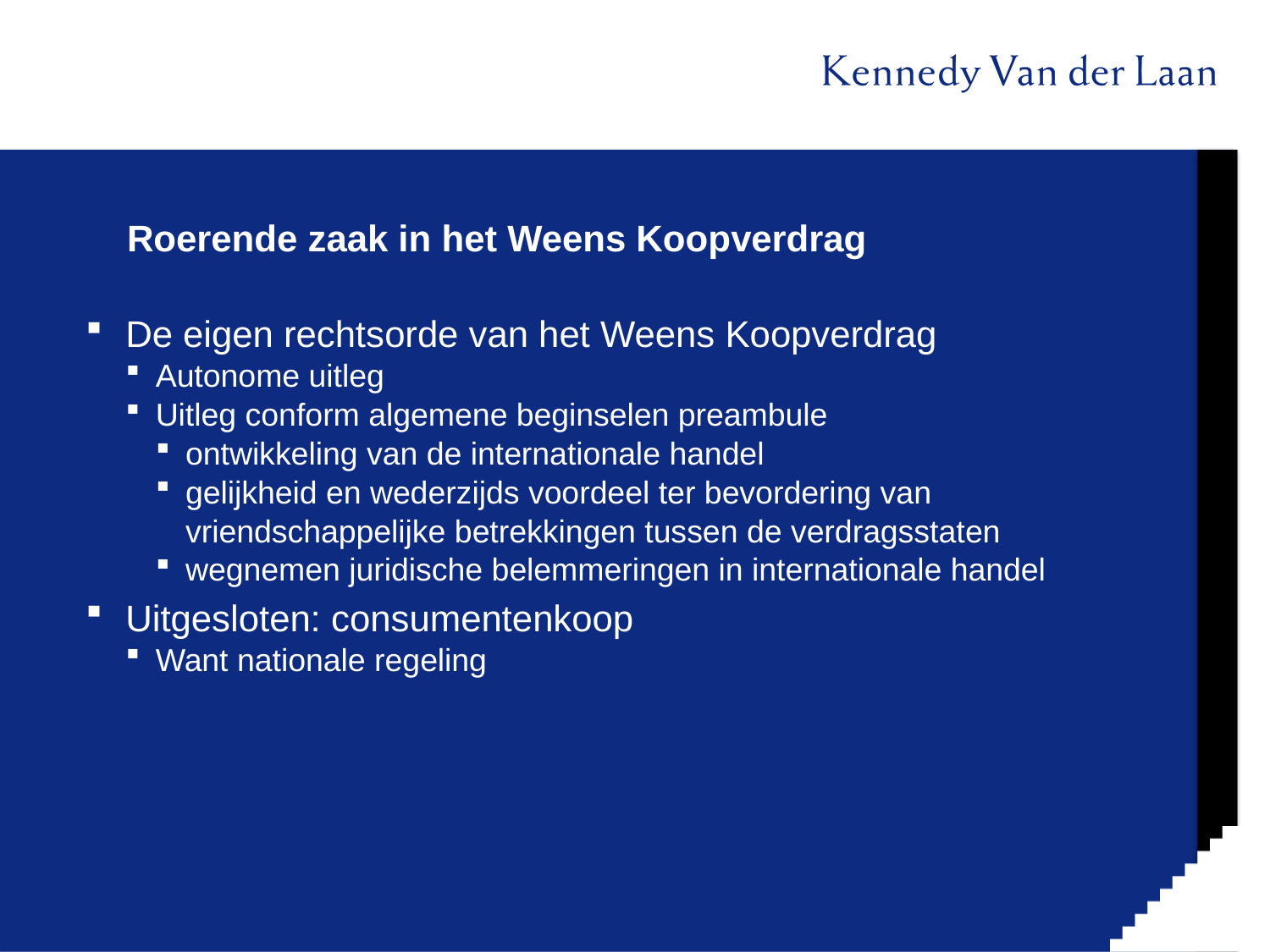

# Roerende zaak in het Weens Koopverdrag
De eigen rechtsorde van het Weens Koopverdrag
Autonome uitleg
Uitleg conform algemene beginselen preambule
ontwikkeling van de internationale handel
gelijkheid en wederzijds voordeel ter bevordering van vriendschappelijke betrekkingen tussen de verdragsstaten
wegnemen juridische belemmeringen in internationale handel
Uitgesloten: consumentenkoop
Want nationale regeling